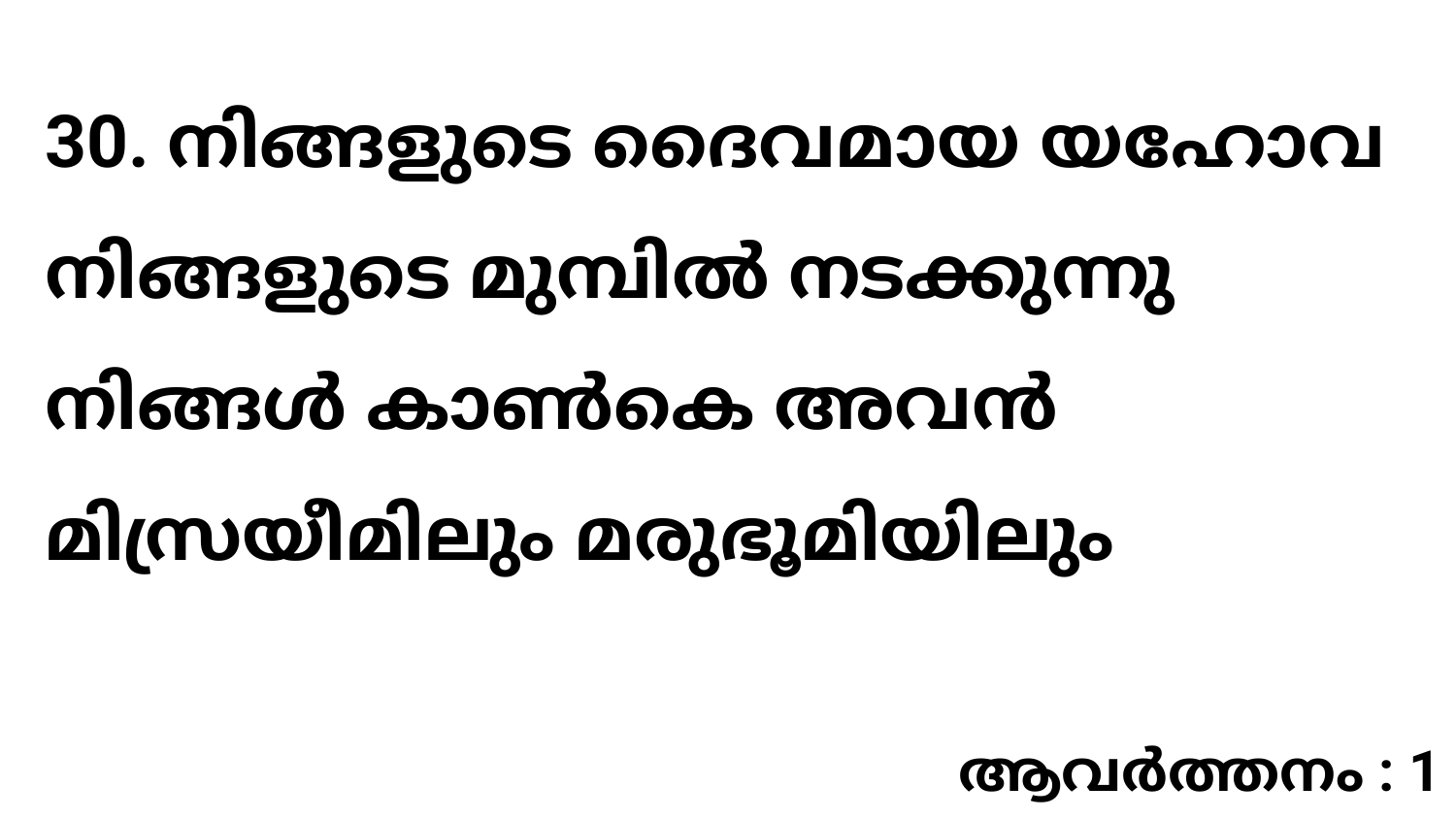

30. നിങ്ങളുടെ ദൈവമായ യഹോവ നിങ്ങളുടെ മുമ്പിൽ നടക്കുന്നു നിങ്ങൾ കാൺകെ അവൻ മിസ്രയീമിലും മരുഭൂമിയിലും
ആവർത്തനം : 1